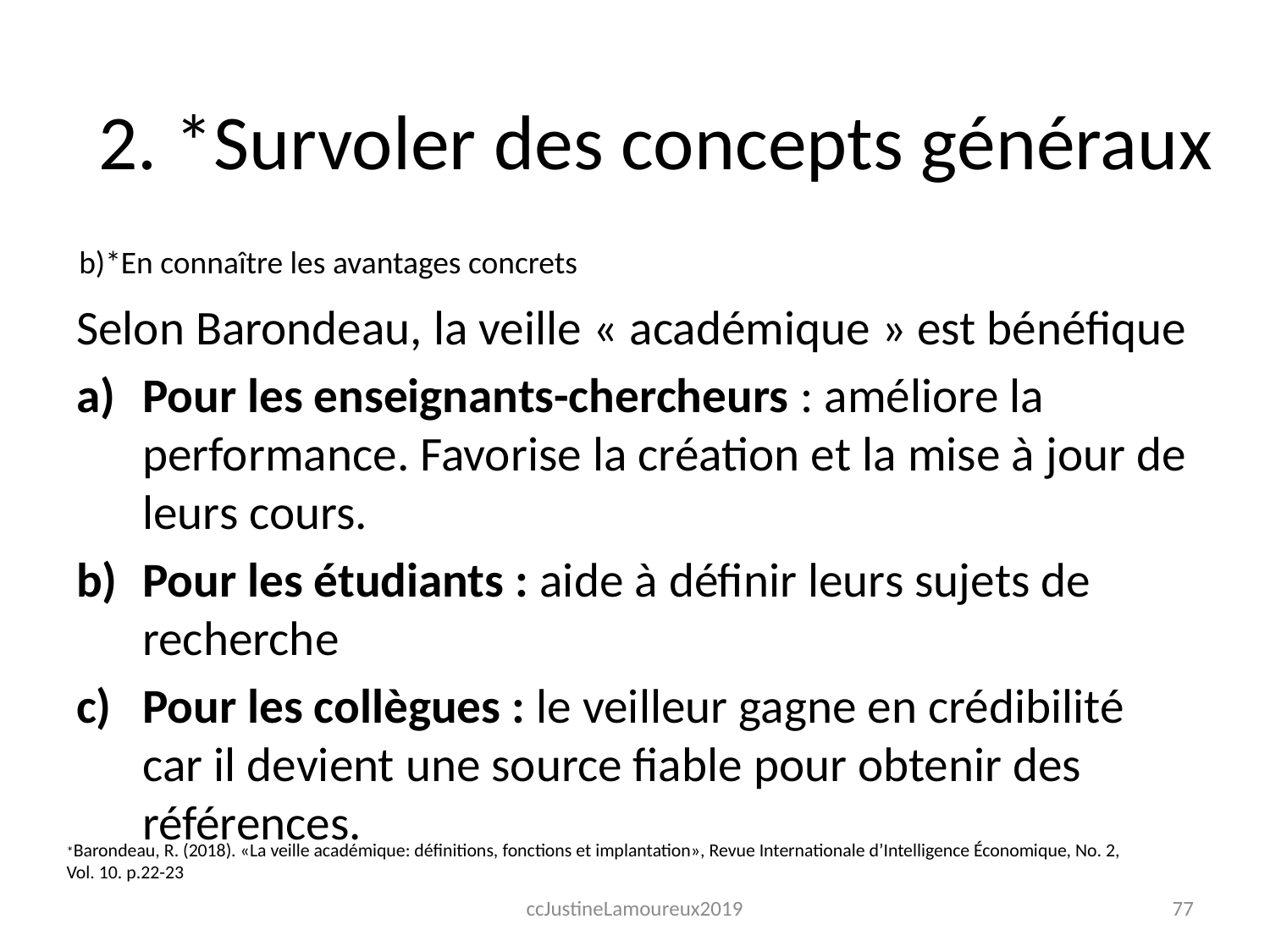

#
2. *Survoler des concepts généraux

Selon Barondeau, la veille « académique » est bénéfique
Pour les enseignants-chercheurs : améliore la performance. Favorise la création et la mise à jour de leurs cours.
Pour les étudiants : aide à définir leurs sujets de recherche
Pour les collègues : le veilleur gagne en crédibilité car il devient une source fiable pour obtenir des références.
b)*En connaître les avantages concrets
*Barondeau, R. (2018). «La veille académique: définitions, fonctions et implantation», Revue Internationale d’Intelligence Économique, No. 2, Vol. 10. p.22-23

ccJustineLamoureux2019
77